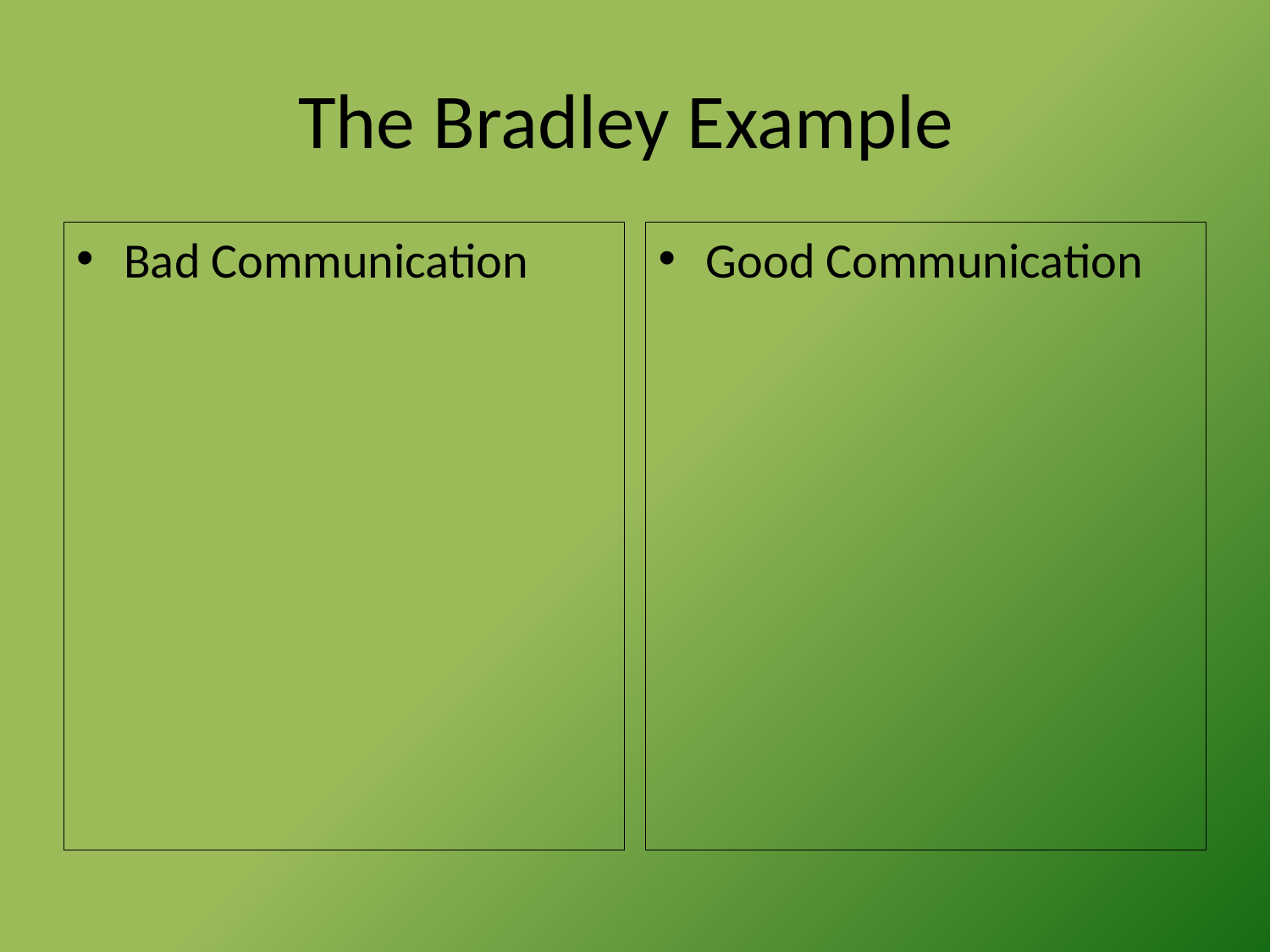

# The Bradley Example
Bad Communication
Good Communication